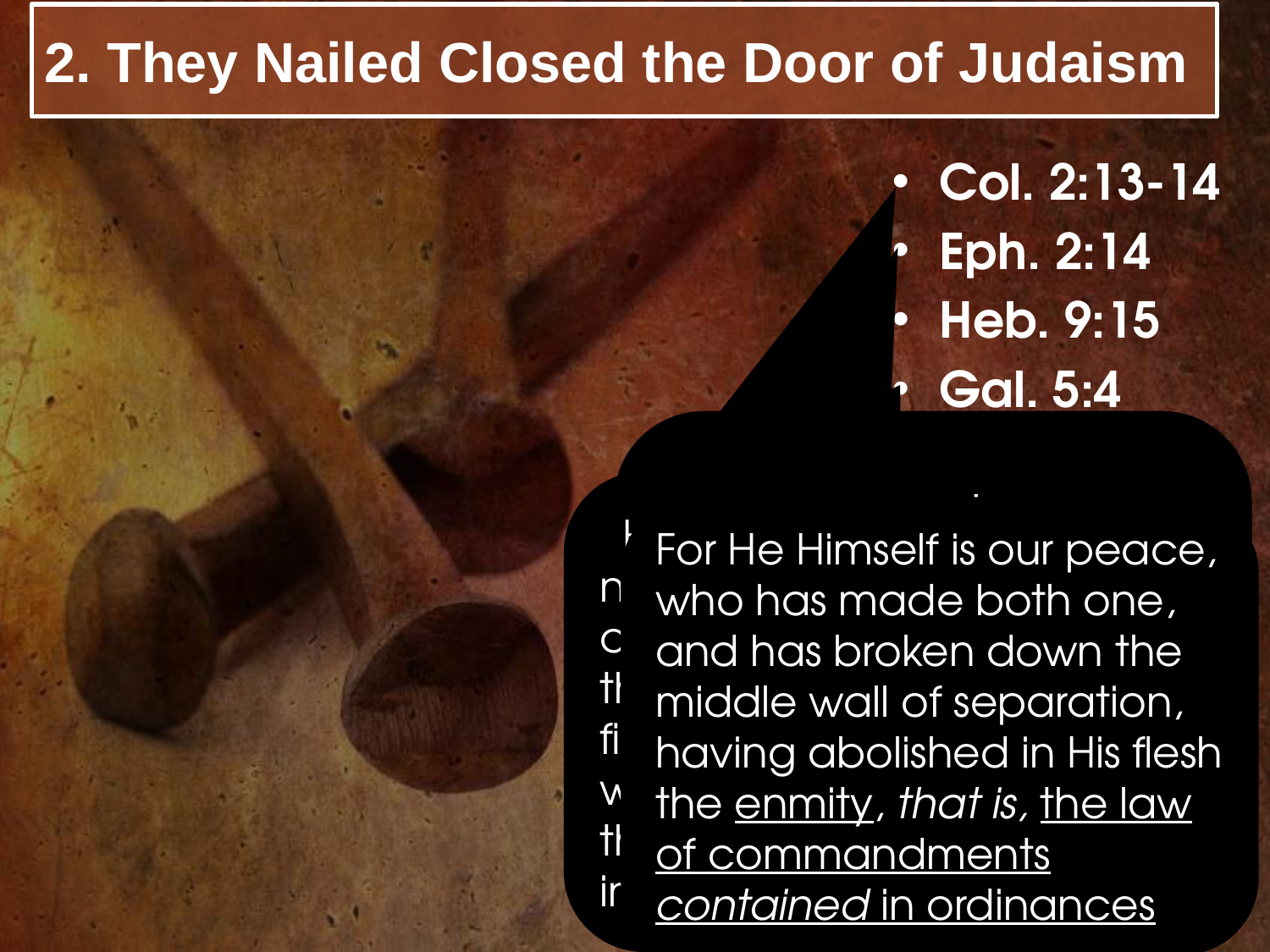

2. They Nailed Closed the Door of Judaism
Col. 2:13-14
Eph. 2:14
Heb. 9:15
Gal. 5:4
He has made alive together with Him, having forgiven you all trespasses,  having wiped out the handwriting of requirements that was against us, which was contrary to us. And He has taken it out of the way, having nailed it to the cross.
  You have become estranged from Christ, you who attempt to be justified by law; you have fallen from grace.
  He is the Mediator of the new covenant, by means of death, for the redemption of the transgressions under the first covenant, that those who are called may receive the promise of the eternal inheritance.
For He Himself is our peace, who has made both one, and has broken down the middle wall of separation, having abolished in His flesh the enmity, that is, the law of commandments contained in ordinances